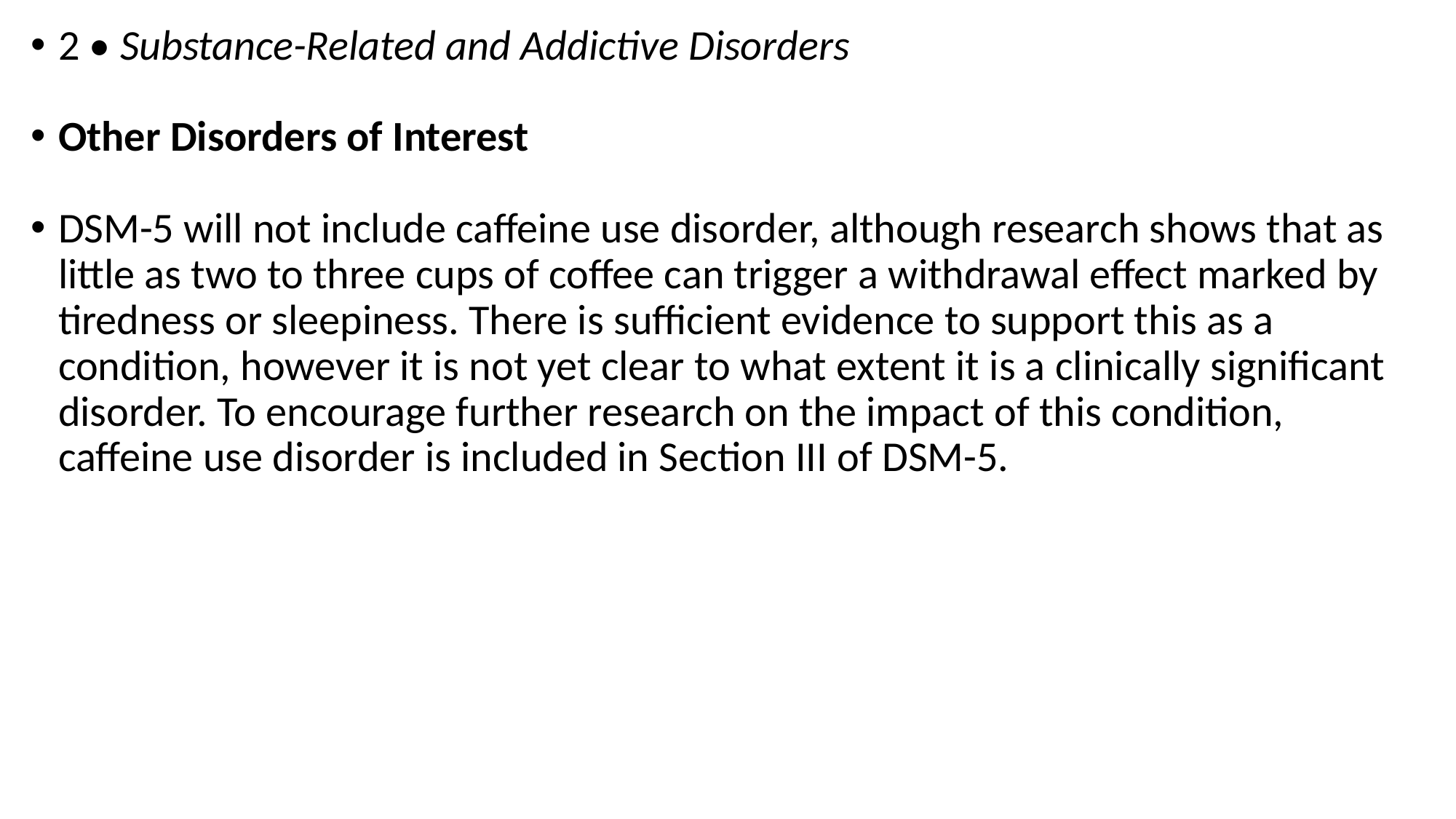

2 • Substance-Related and Addictive Disorders

Other Disorders of Interest

DSM-5 will not include caffeine use disorder, although research shows that as little as two to three cups of coffee can trigger a withdrawal effect marked by tiredness or sleepiness. There is sufficient evidence to support this as a condition, however it is not yet clear to what extent it is a clinically significant disorder. To encourage further research on the impact of this condition, caffeine use disorder is included in Section III of DSM-5.